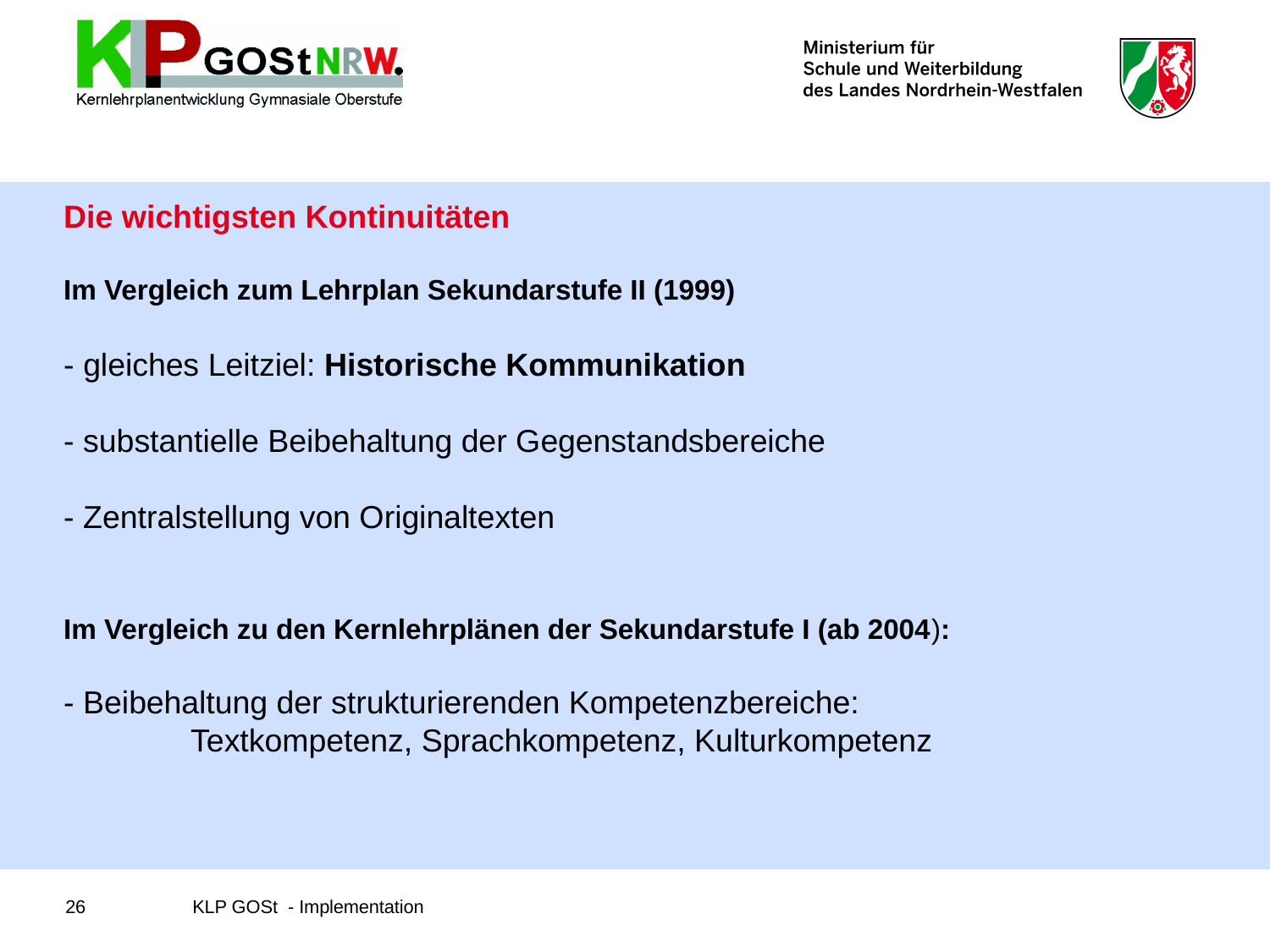

# Die wichtigsten Kontinuitäten Im Vergleich zum Lehrplan Sekundarstufe II (1999) - gleiches Leitziel: Historische Kommunikation - substantielle Beibehaltung der Gegenstandsbereiche - Zentralstellung von Originaltexten Im Vergleich zu den Kernlehrplänen der Sekundarstufe I (ab 2004): - Beibehaltung der strukturierenden Kompetenzbereiche: Textkompetenz, Sprachkompetenz, Kulturkompetenz
26	KLP GOSt  - Implementation